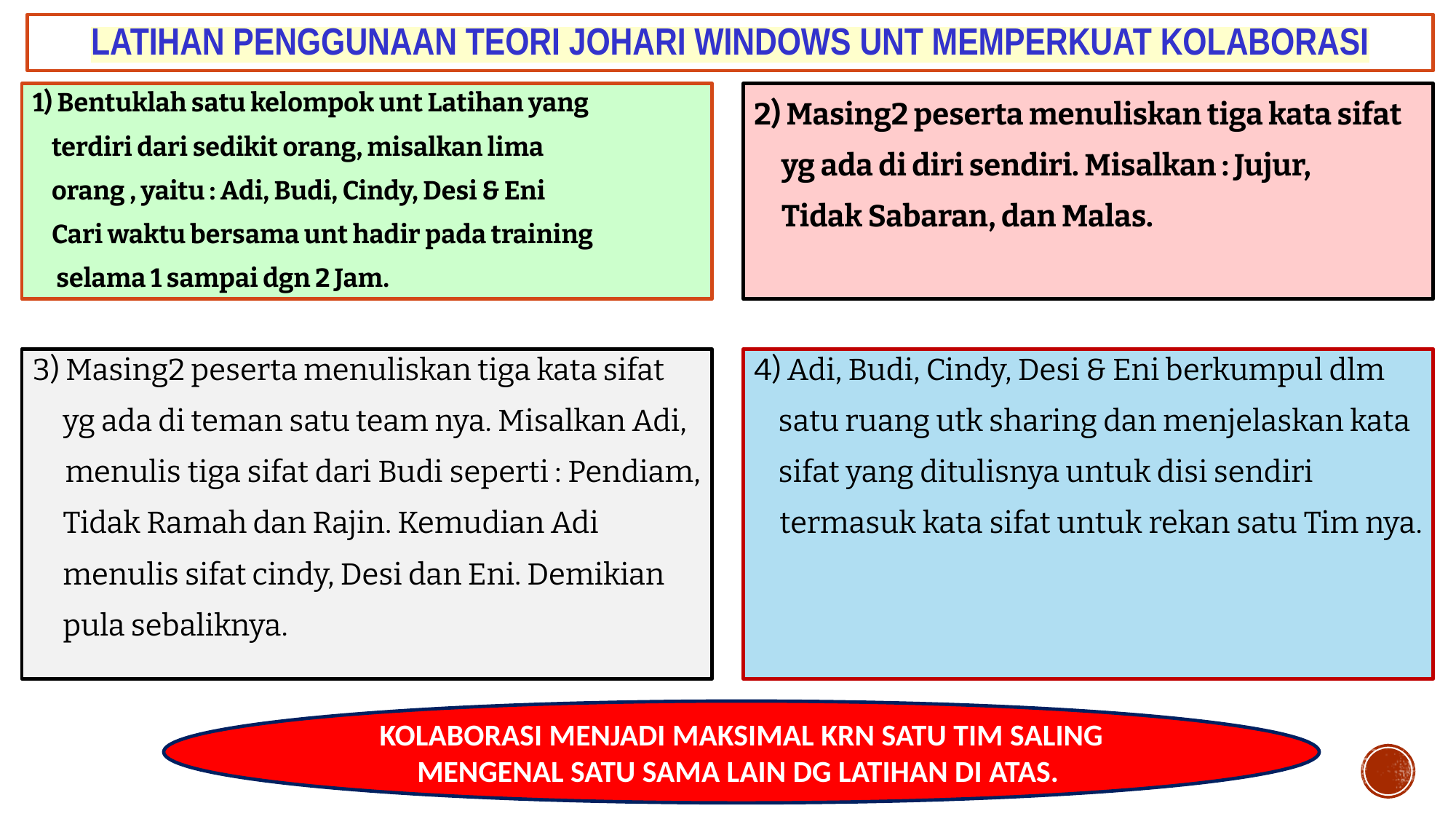

# Latihan penggunaan teori Johari windows unt memperkuat kolaborasi
2) Masing2 peserta menuliskan tiga kata sifat
     yg ada di diri sendiri. Misalkan : Jujur,
     Tidak Sabaran, dan Malas.

1) Bentuklah satu kelompok unt Latihan yang
    terdiri dari sedikit orang, misalkan lima
    orang , yaitu : Adi, Budi, Cindy, Desi & Eni
    Cari waktu bersama unt hadir pada training
     selama 1 sampai dgn 2 Jam.
3) Masing2 peserta menuliskan tiga kata sifat
     yg ada di teman satu team nya. Misalkan Adi,
     menulis tiga sifat dari Budi seperti : Pendiam,
     Tidak Ramah dan Rajin. Kemudian Adi
     menulis sifat cindy, Desi dan Eni. Demikian
     pula sebaliknya.
4) Adi, Budi, Cindy, Desi & Eni berkumpul dlm
    satu ruang utk sharing dan menjelaskan kata
    sifat yang ditulisnya untuk disi sendiri
    termasuk kata sifat untuk rekan satu Tim nya.

KOLABORASI MENJADI MAKSIMAL KRN SATU TIM SALING MENGENAL SATU SAMA LAIN DG LATIHAN DI ATAS.